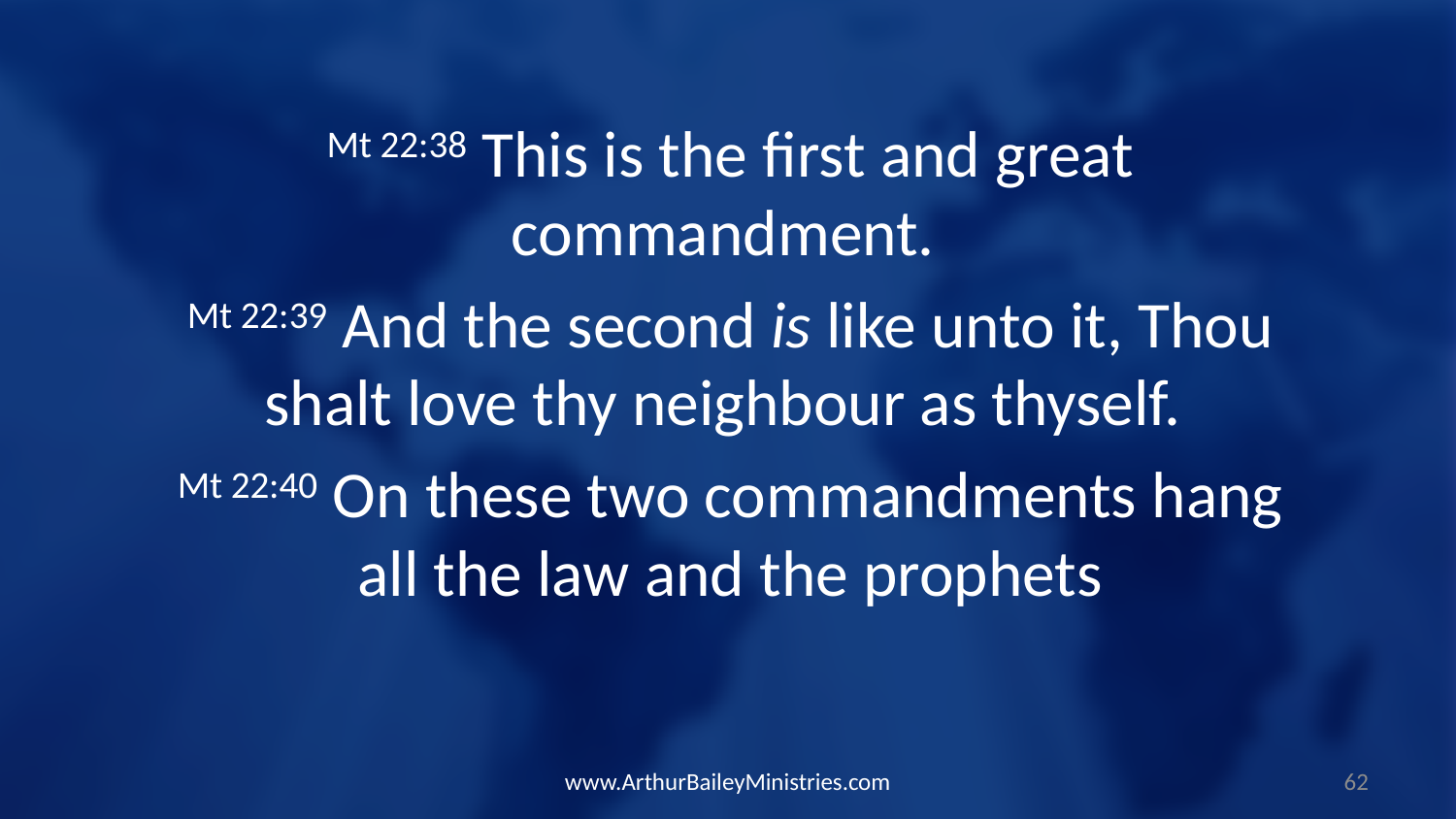

Mt 22:38 This is the first and great commandment.
Mt 22:39 And the second is like unto it, Thou shalt love thy neighbour as thyself.
Mt 22:40 On these two commandments hang all the law and the prophets

www.ArthurBaileyMinistries.com
62